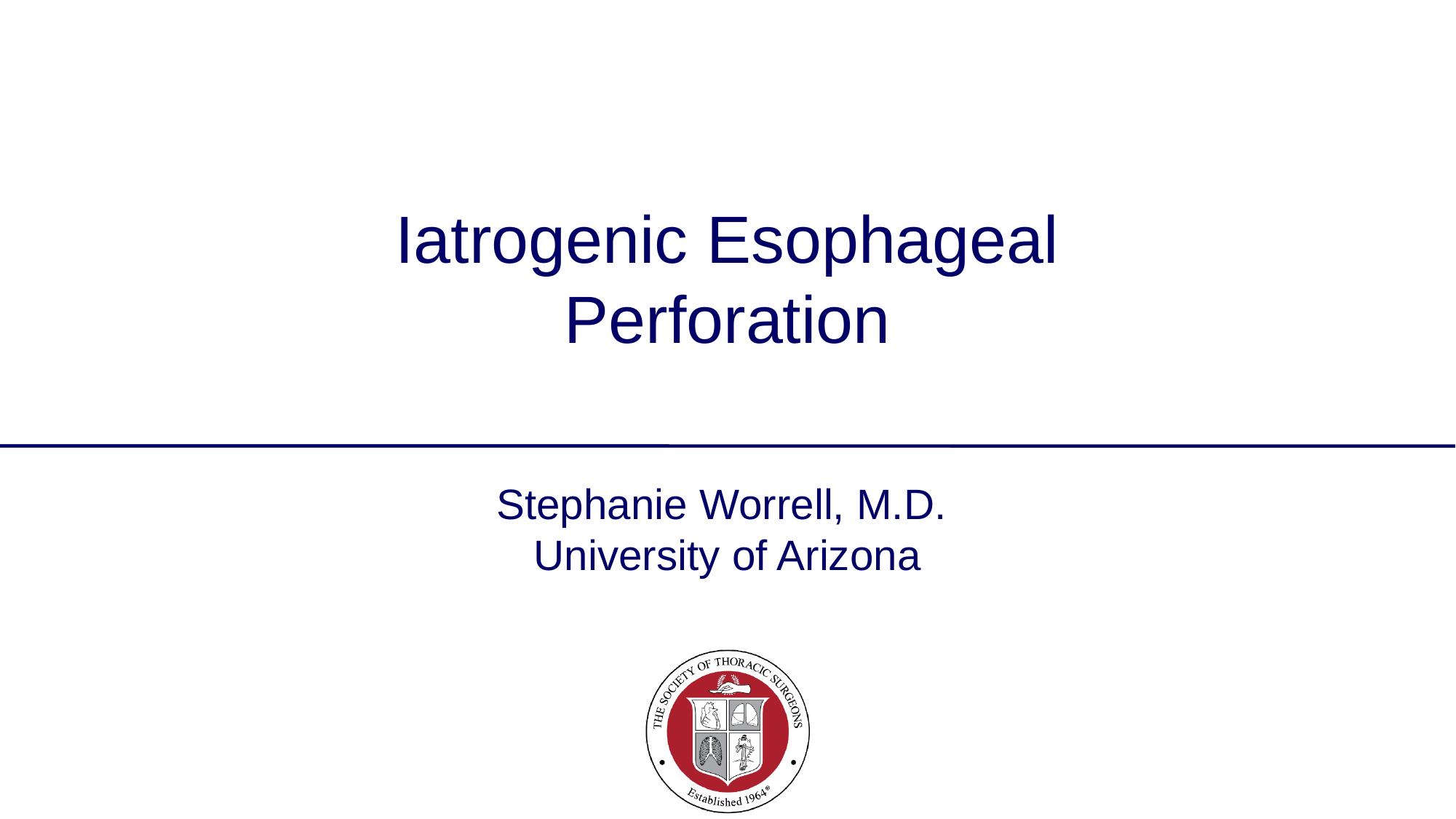

# Iatrogenic Esophageal Perforation
Stephanie Worrell, M.D.
University of Arizona